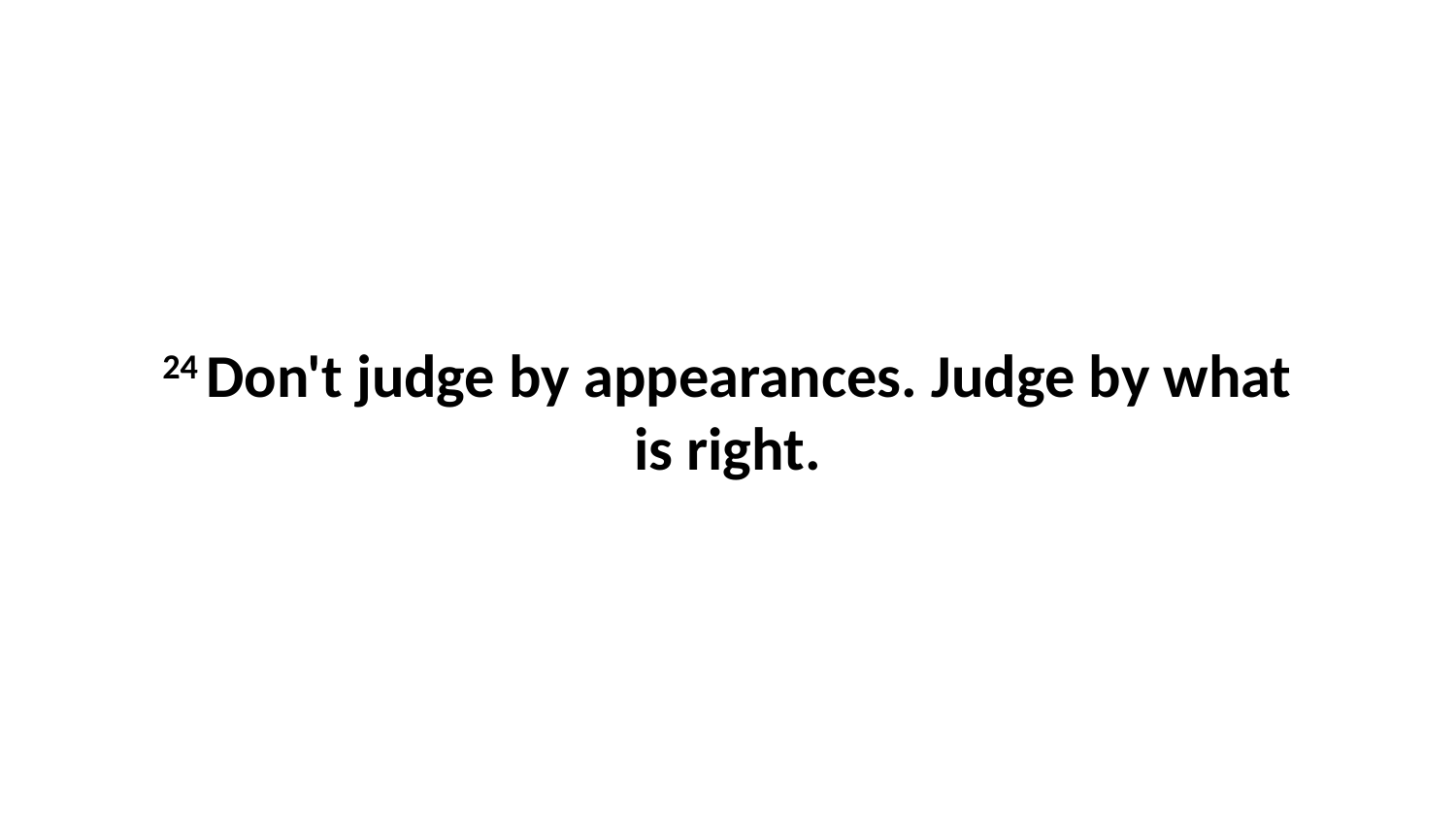

24 Don't judge by appearances. Judge by what is right.